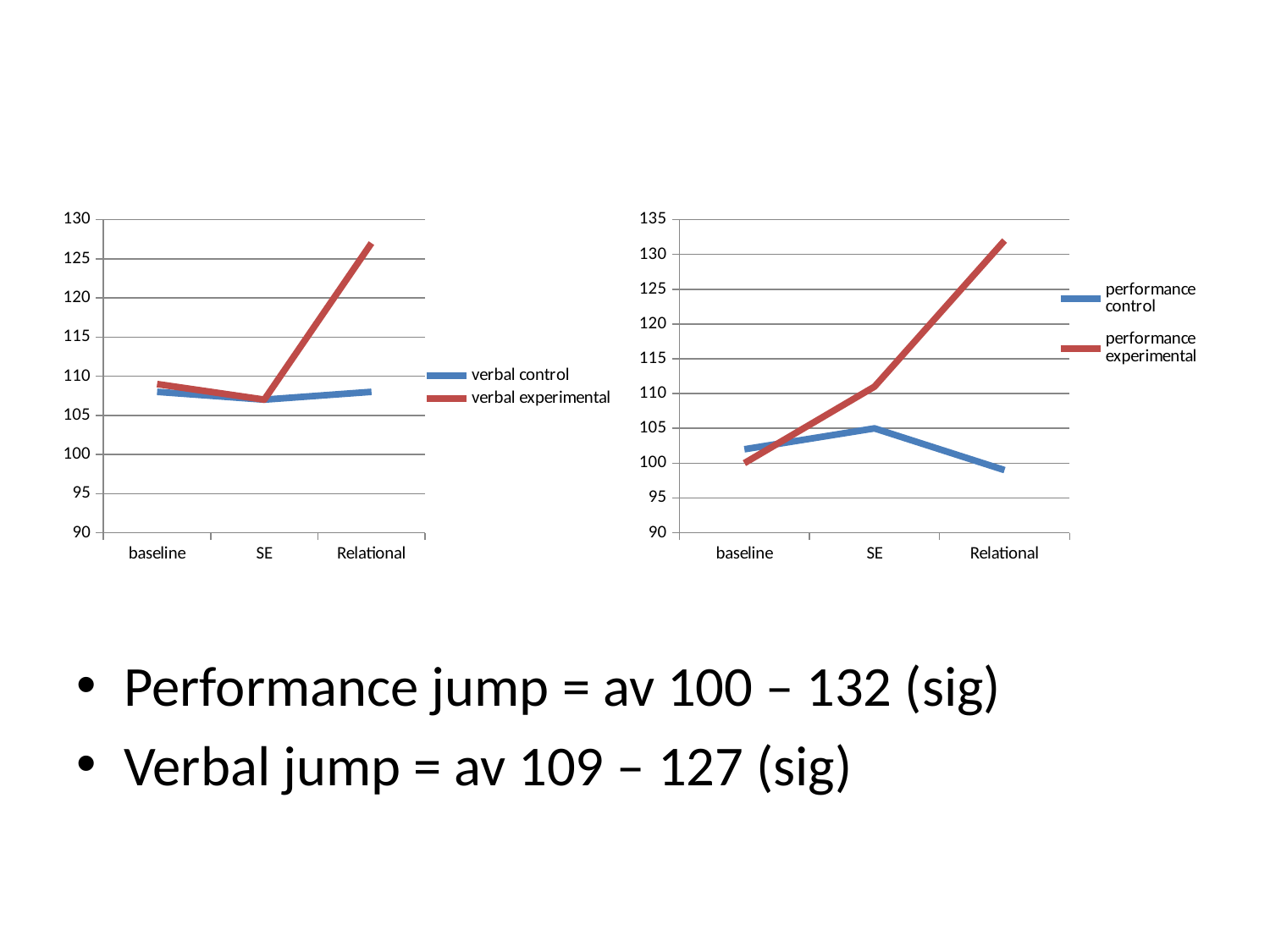

#

### Chart

| Category | verbal control | verbal experimental |
|---|---|---|
| baseline | 108.0 | 109.0 |
| SE | 107.0 | 107.0 |
| Relational | 108.0 | 127.0 |

### Chart

| Category | performance control | performance experimental |
|---|---|---|
| baseline | 102.0 | 100.0 |
| SE | 105.0 | 111.0 |
| Relational | 99.0 | 132.0 |
Performance jump = av 100 – 132 (sig)
Verbal jump = av 109 – 127 (sig)